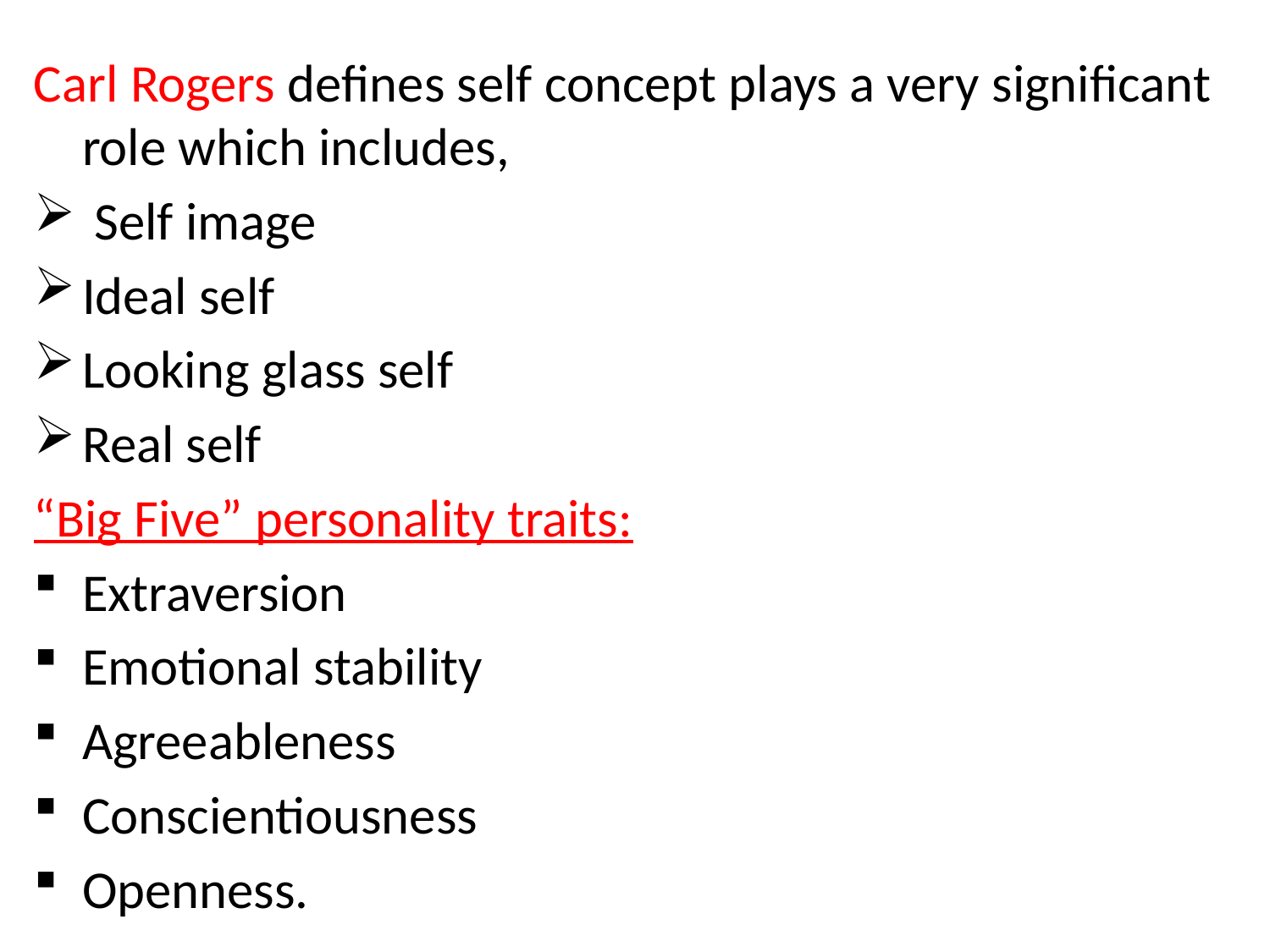

Carl Rogers defines self concept plays a very significant role which includes,
 Self image
Ideal self
Looking glass self
Real self
“Big Five” personality traits:
Extraversion
Emotional stability
Agreeableness
Conscientiousness
Openness.